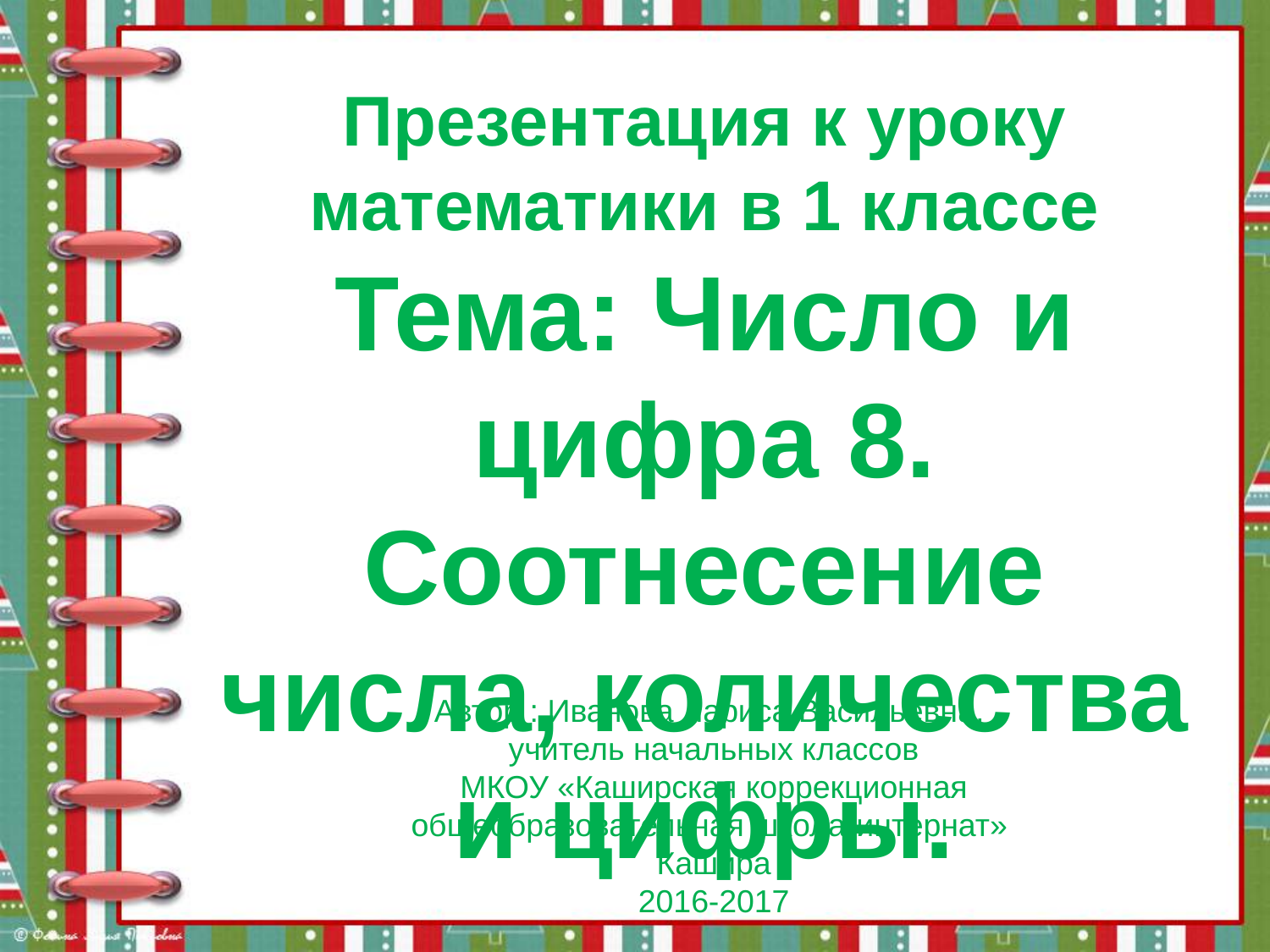

Презентация к уроку математики в 1 классе
Тема: Число и цифра 8. Соотнесение числа, количества и цифры.
Автор : Иванова Лариса Васильевна,
учитель начальных классов
МКОУ «Каширская коррекционная общеобразовательная школа-интернат»
Кашира
2016-2017